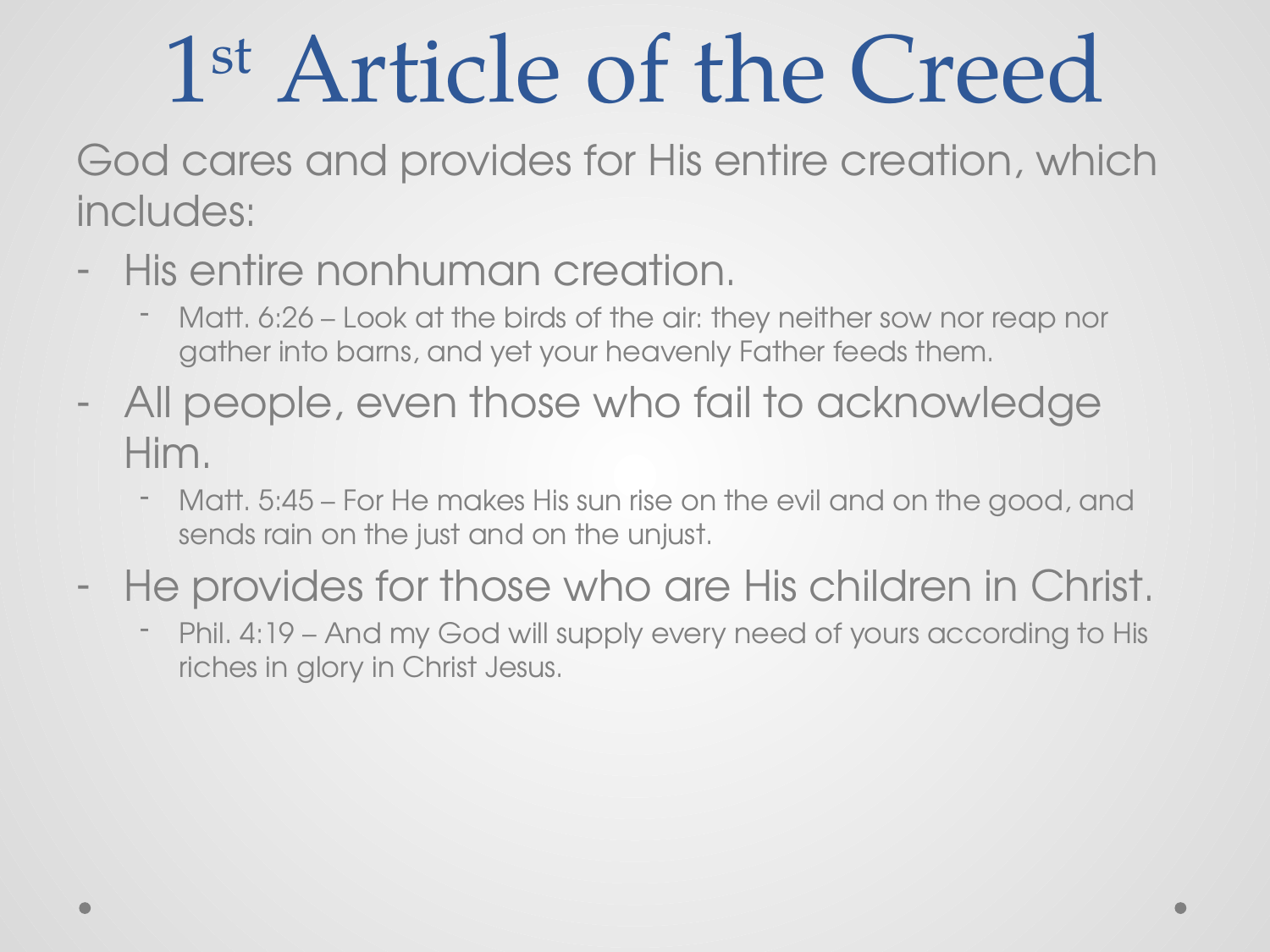

# 1st Article of the Creed
God cares and provides for His entire creation, which includes:
His entire nonhuman creation.
Matt. 6:26 – Look at the birds of the air: they neither sow nor reap nor gather into barns, and yet your heavenly Father feeds them.
All people, even those who fail to acknowledge Him.
Matt. 5:45 – For He makes His sun rise on the evil and on the good, and sends rain on the just and on the unjust.
He provides for those who are His children in Christ.
Phil. 4:19 – And my God will supply every need of yours according to His riches in glory in Christ Jesus.